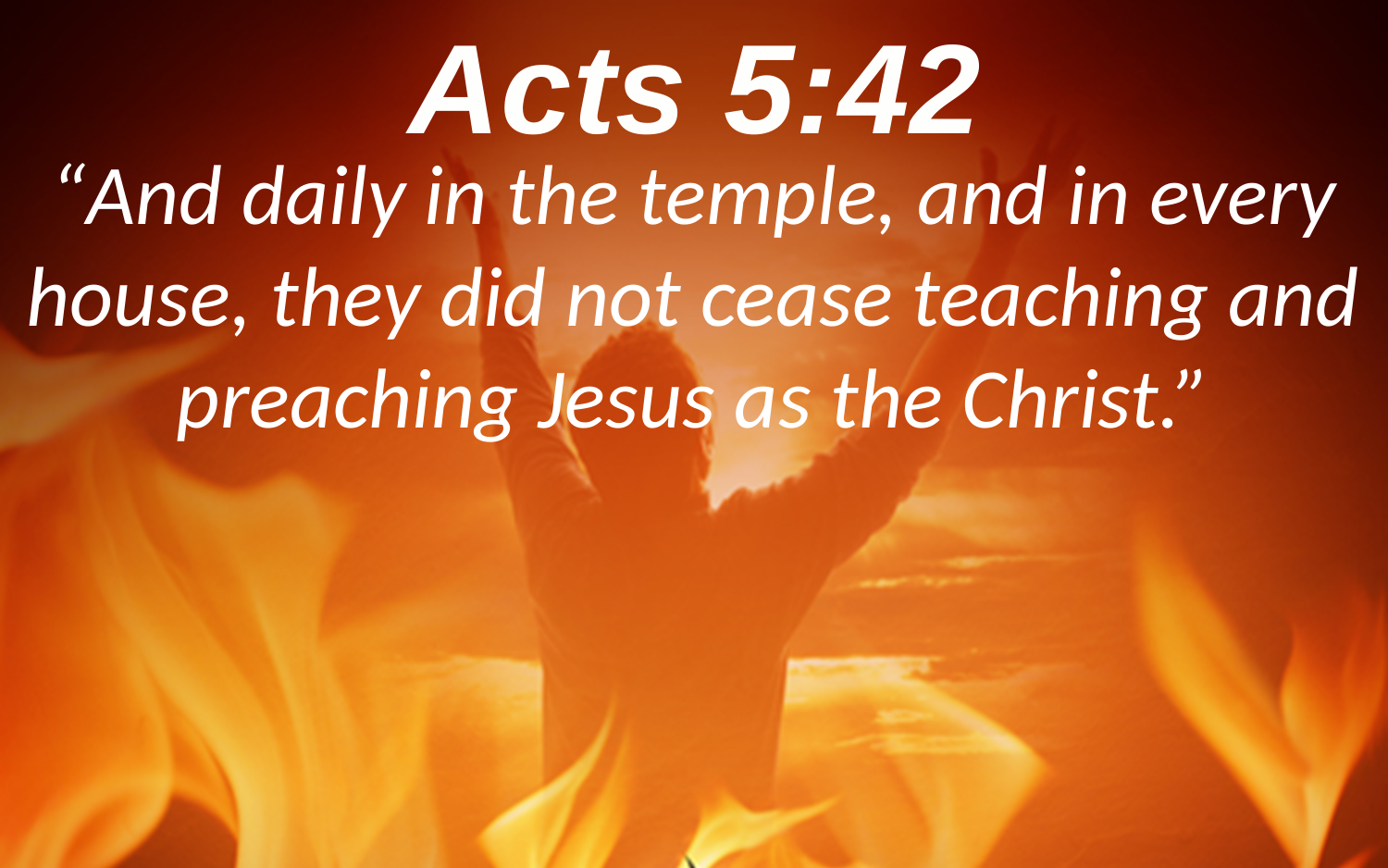

Acts 5:42
“And daily in the temple, and in every house, they did not cease teaching and preaching Jesus as the Christ.”